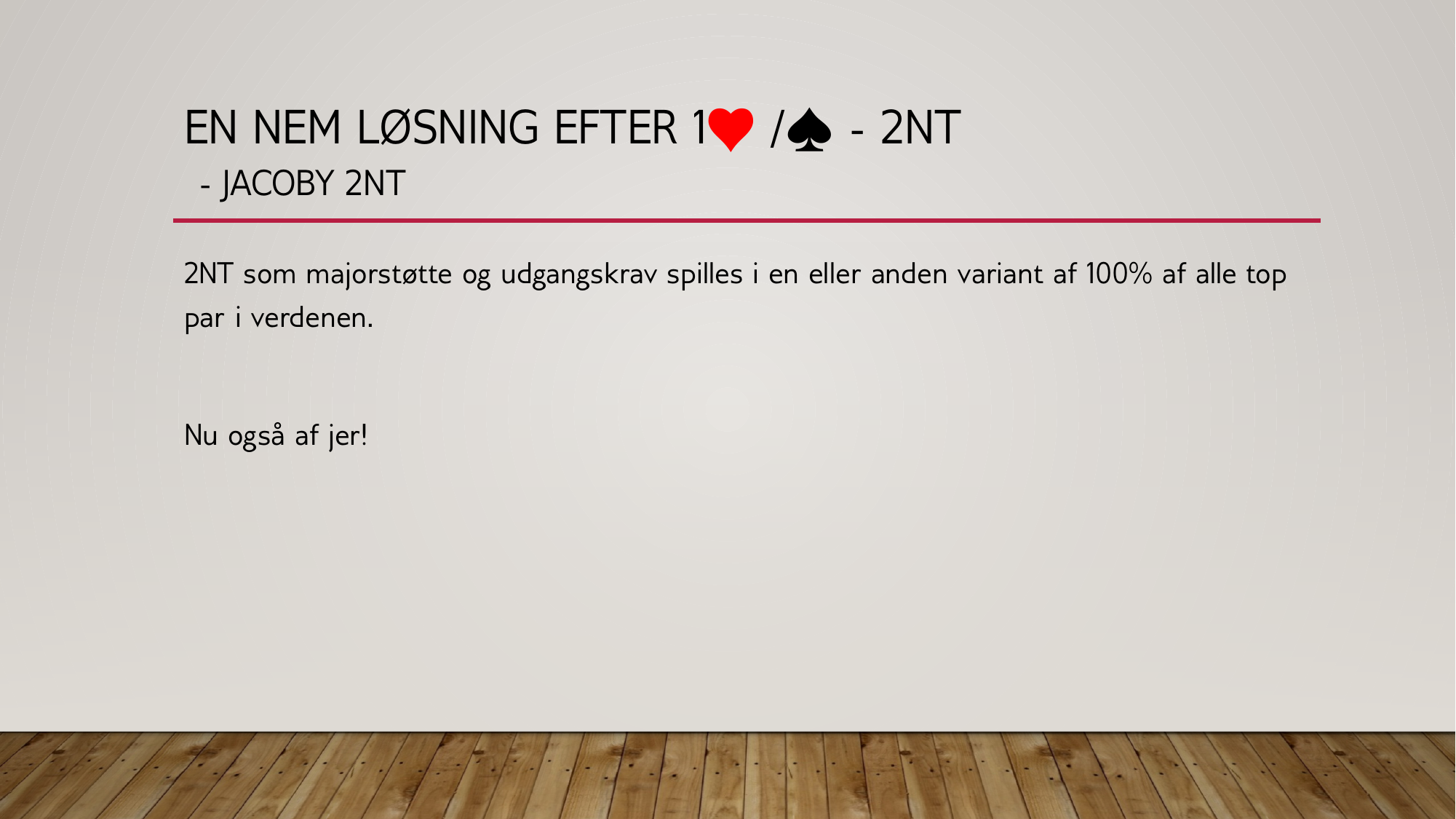

# En nem løsning efter 1♥︎ /♠︎ - 2NT - Jacoby 2NT
2NT som majorstøtte og udgangskrav spilles i en eller anden variant af 100% af alle top par i verdenen.

Nu også af jer!